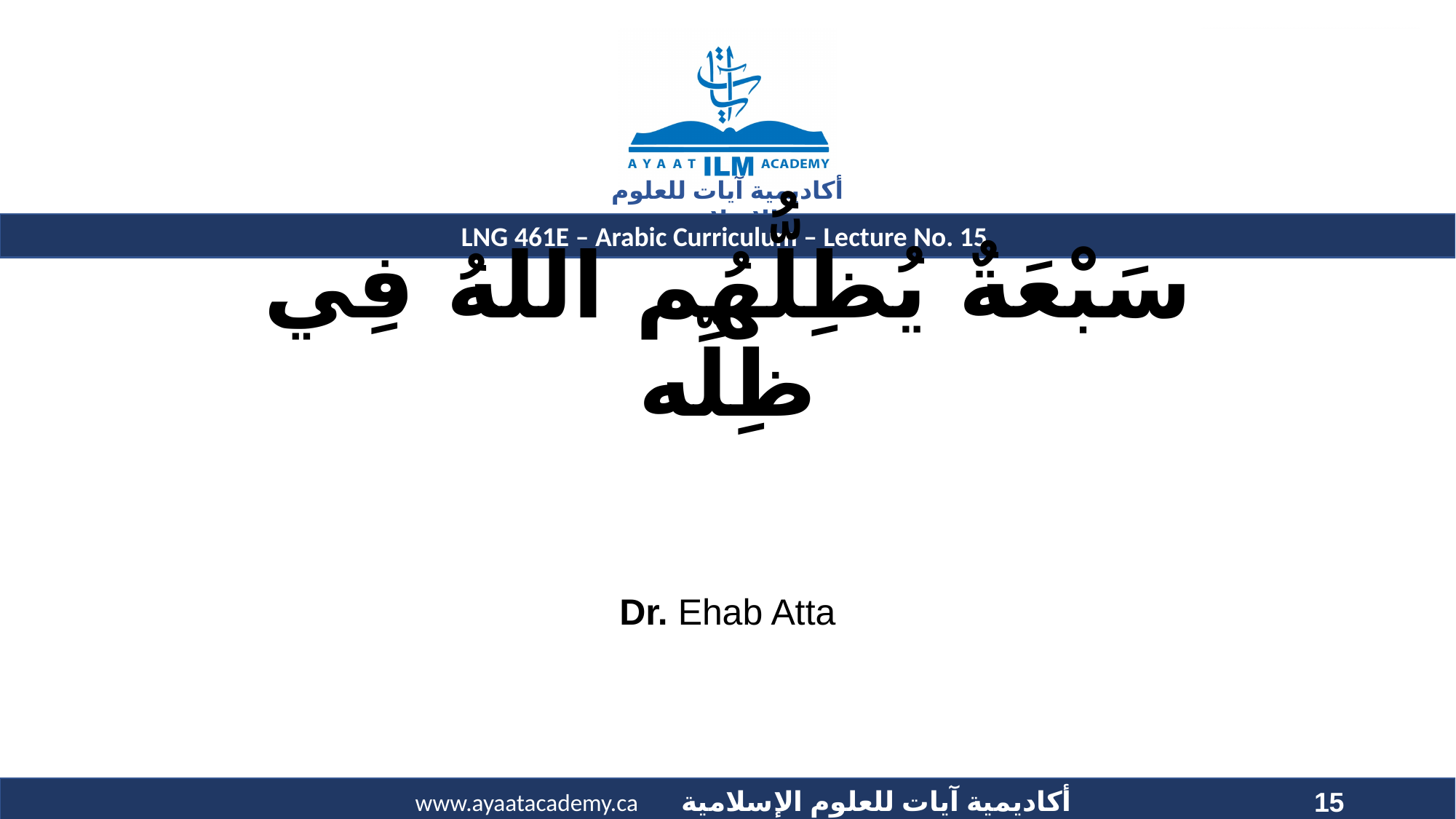

# سَبْعَةٌ يُظِلُّهُم اللهُ فِي ظِلِّه
Dr. Ehab Atta
15